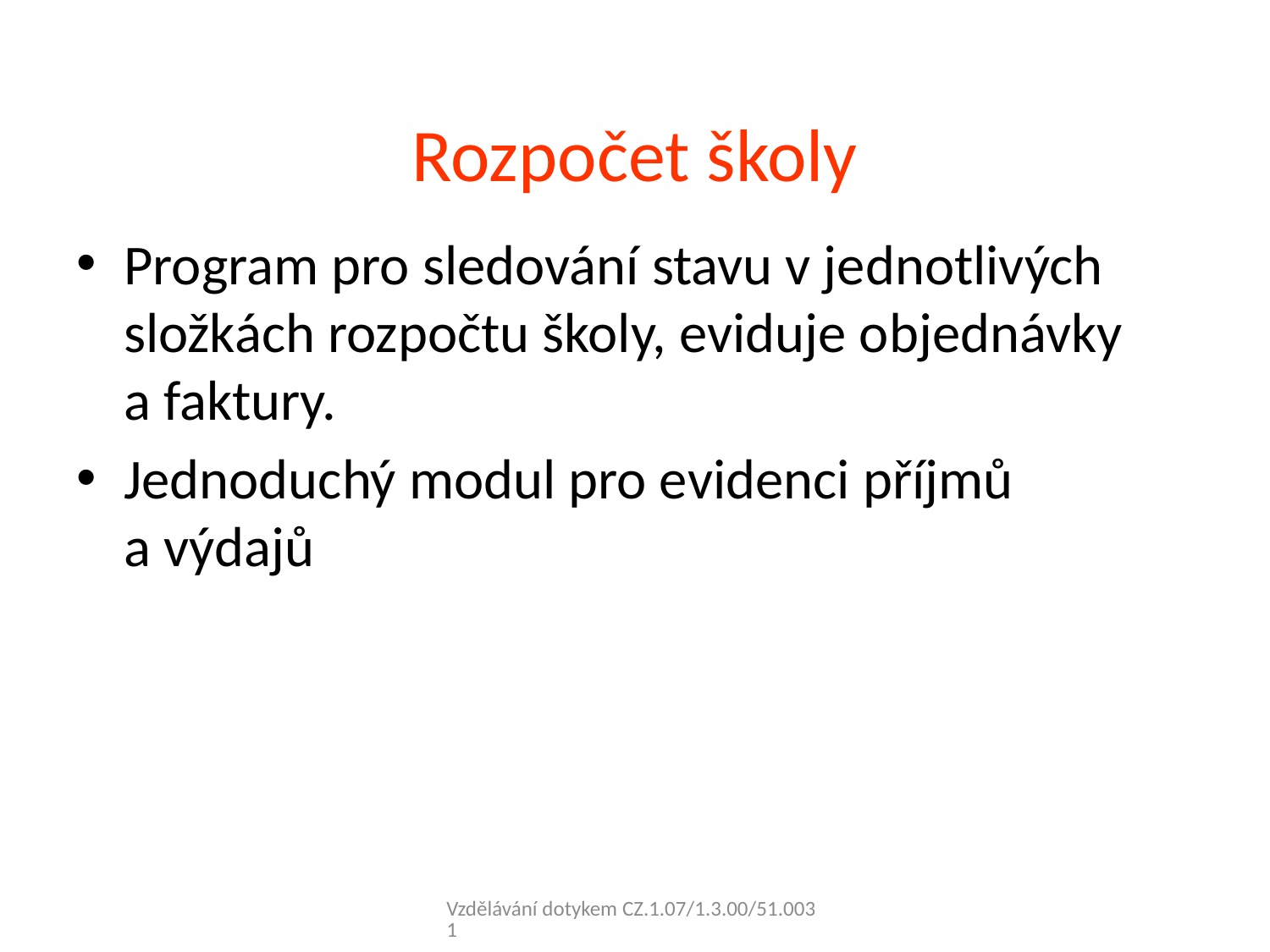

# Rozpočet školy
Program pro sledování stavu v jednotlivých složkách rozpočtu školy, eviduje objednávky
a faktury.
Jednoduchý modul pro evidenci příjmů
a výdajů
Vzdělávání dotykem CZ.1.07/1.3.00/51.0031